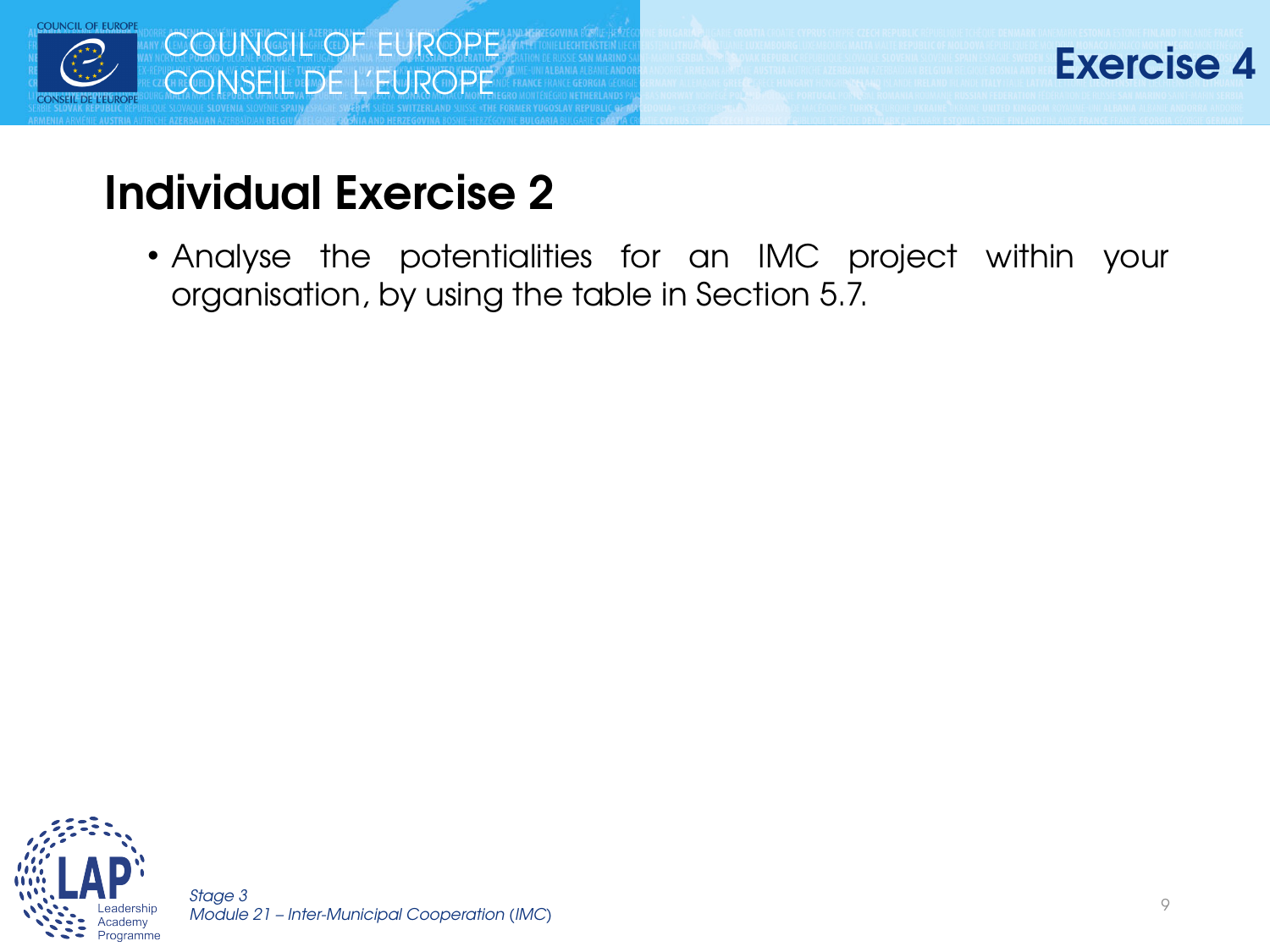

# Exercise 4
Individual Exercise 2
Analyse the potentialities for an IMC project within your organisation, by using the table in Section 5.7.

Stage 3
Module 21 – Inter-Municipal Cooperation (IMC)
9